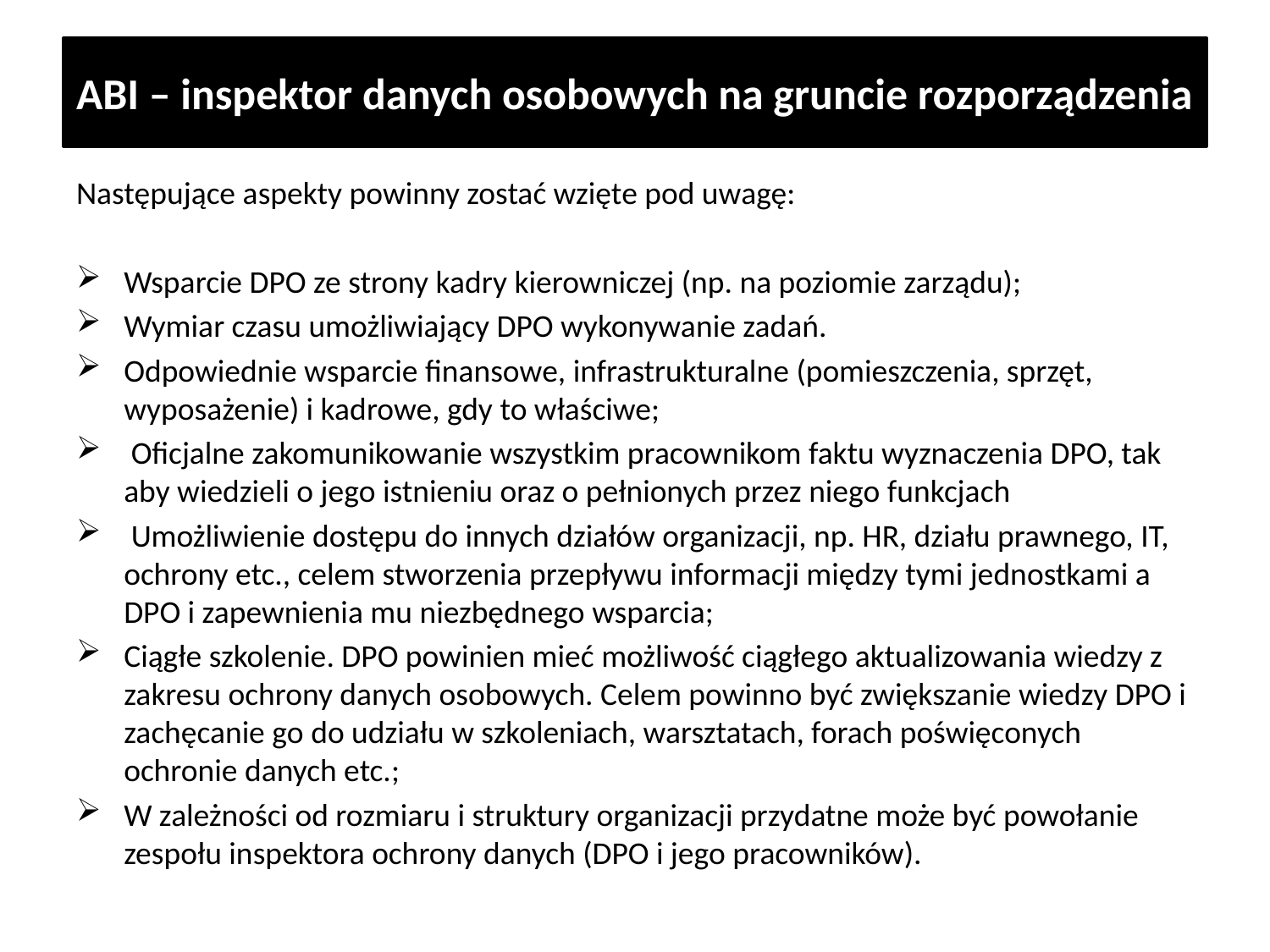

# ABI – inspektor danych osobowych na gruncie rozporządzenia
Następujące aspekty powinny zostać wzięte pod uwagę:

Wsparcie DPO ze strony kadry kierowniczej (np. na poziomie zarządu);
Wymiar czasu umożliwiający DPO wykonywanie zadań.
Odpowiednie wsparcie finansowe, infrastrukturalne (pomieszczenia, sprzęt, wyposażenie) i kadrowe, gdy to właściwe;
 Oficjalne zakomunikowanie wszystkim pracownikom faktu wyznaczenia DPO, tak aby wiedzieli o jego istnieniu oraz o pełnionych przez niego funkcjach
 Umożliwienie dostępu do innych działów organizacji, np. HR, działu prawnego, IT, ochrony etc., celem stworzenia przepływu informacji między tymi jednostkami a DPO i zapewnienia mu niezbędnego wsparcia;
Ciągłe szkolenie. DPO powinien mieć możliwość ciągłego aktualizowania wiedzy z zakresu ochrony danych osobowych. Celem powinno być zwiększanie wiedzy DPO i zachęcanie go do udziału w szkoleniach, warsztatach, forach poświęconych ochronie danych etc.;
W zależności od rozmiaru i struktury organizacji przydatne może być powołanie zespołu inspektora ochrony danych (DPO i jego pracowników).